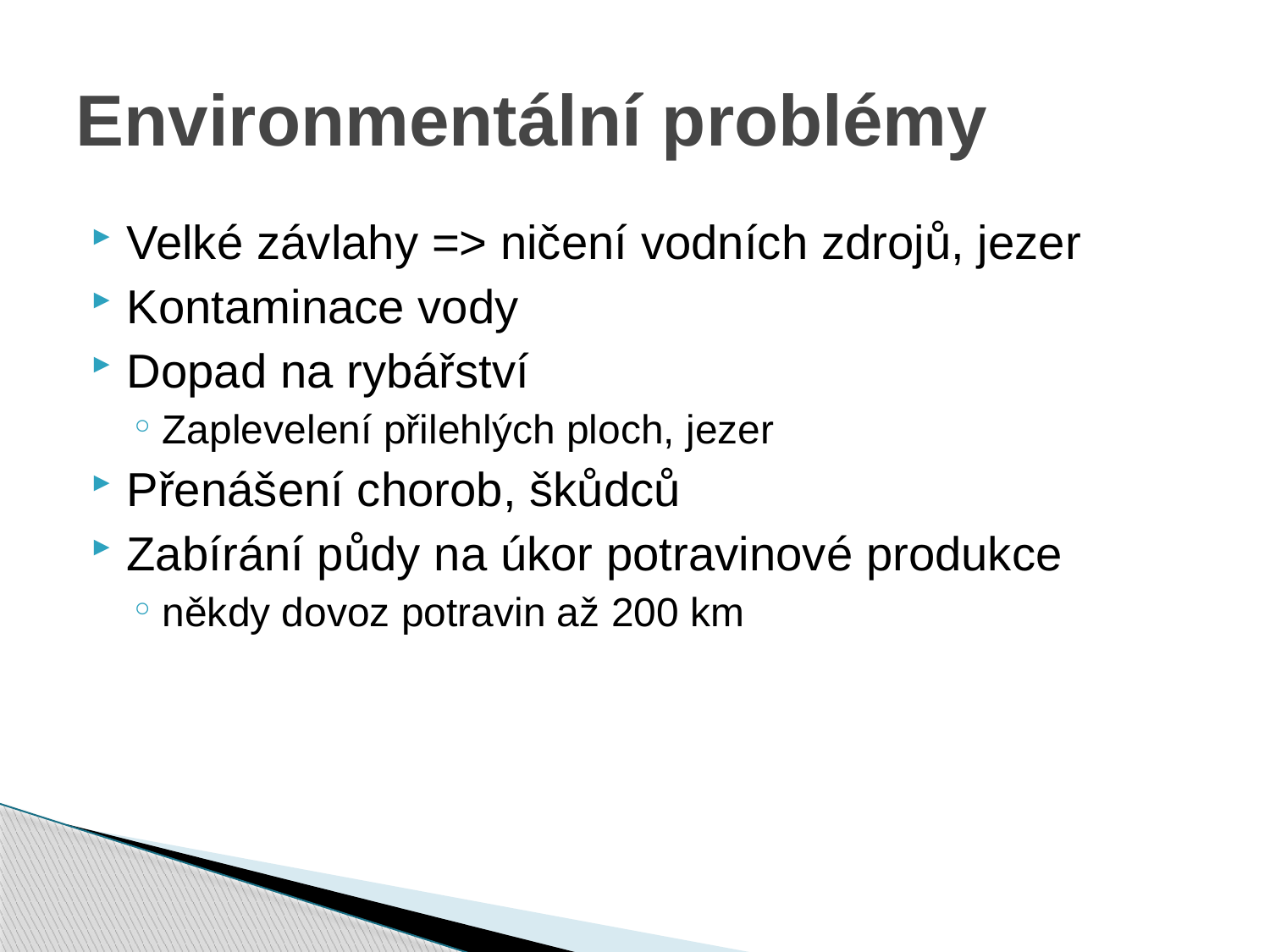

# Environmentální problémy
Velké závlahy => ničení vodních zdrojů, jezer
Kontaminace vody
Dopad na rybářství
Zaplevelení přilehlých ploch, jezer
Přenášení chorob, škůdců
Zabírání půdy na úkor potravinové produkce
někdy dovoz potravin až 200 km